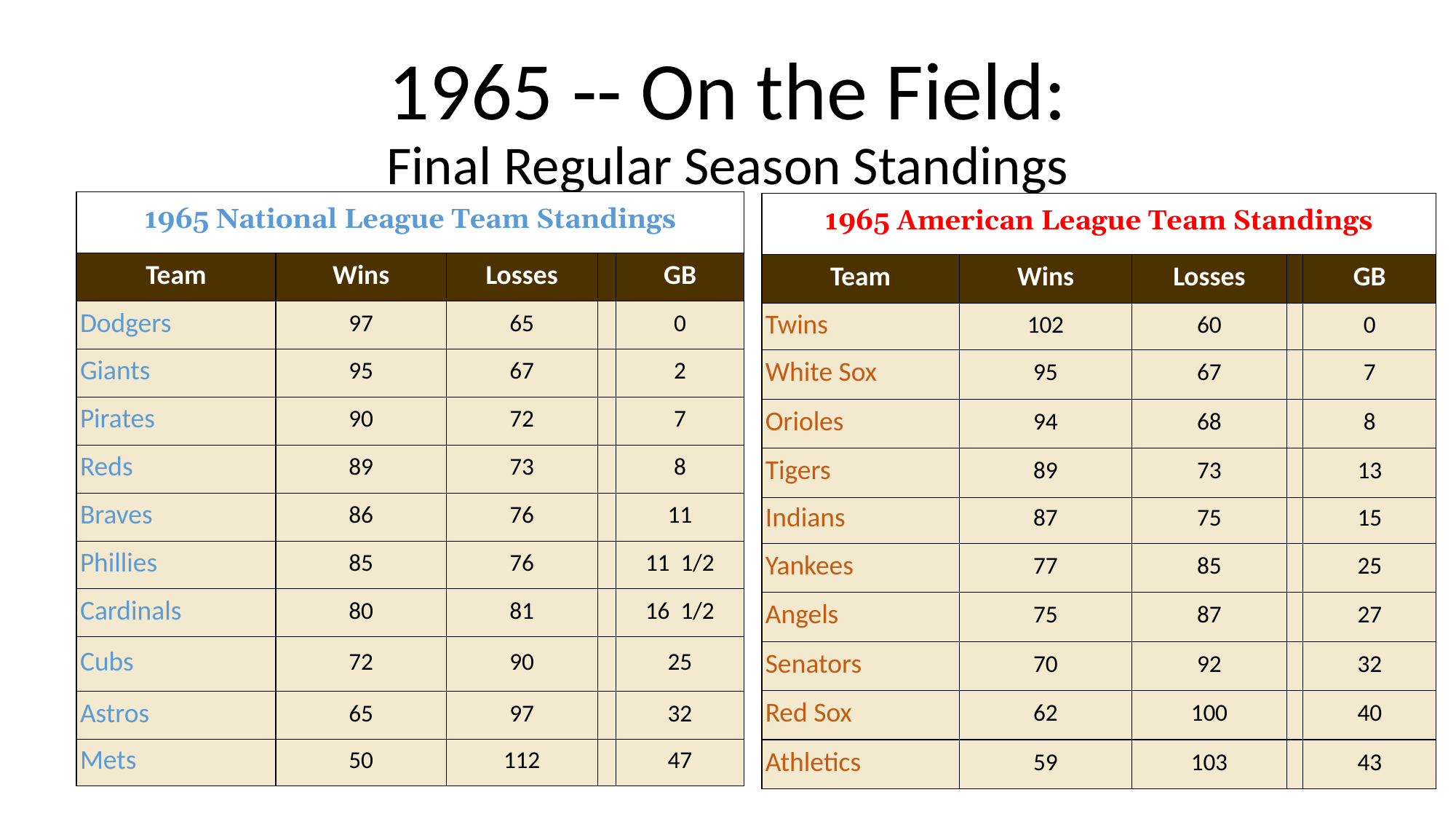

# 1965 -- On the Field: Final Regular Season Standings
| 1965 National League Team Standings |  |  |  |  |
| --- | --- | --- | --- | --- |
| Team | Wins | Losses |  | GB |
| Dodgers | 97 | 65 |  | 0 |
| Giants | 95 | 67 |  | 2 |
| Pirates | 90 | 72 |  | 7 |
| Reds | 89 | 73 |  | 8 |
| Braves | 86 | 76 |  | 11 |
| Phillies | 85 | 76 |  | 11 1/2 |
| Cardinals | 80 | 81 |  | 16 1/2 |
| Cubs | 72 | 90 |  | 25 |
| Astros | 65 | 97 |  | 32 |
| Mets | 50 | 112 |  | 47 |
| 1965 American League Team Standings |  |  |  |  |
| --- | --- | --- | --- | --- |
| Team | Wins | Losses |  | GB |
| Twins | 102 | 60 |  | 0 |
| White Sox | 95 | 67 |  | 7 |
| Orioles | 94 | 68 |  | 8 |
| Tigers | 89 | 73 |  | 13 |
| Indians | 87 | 75 |  | 15 |
| Yankees | 77 | 85 |  | 25 |
| Angels | 75 | 87 |  | 27 |
| Senators | 70 | 92 |  | 32 |
| Red Sox | 62 | 100 |  | 40 |
| Athletics | 59 | 103 |  | 43 |